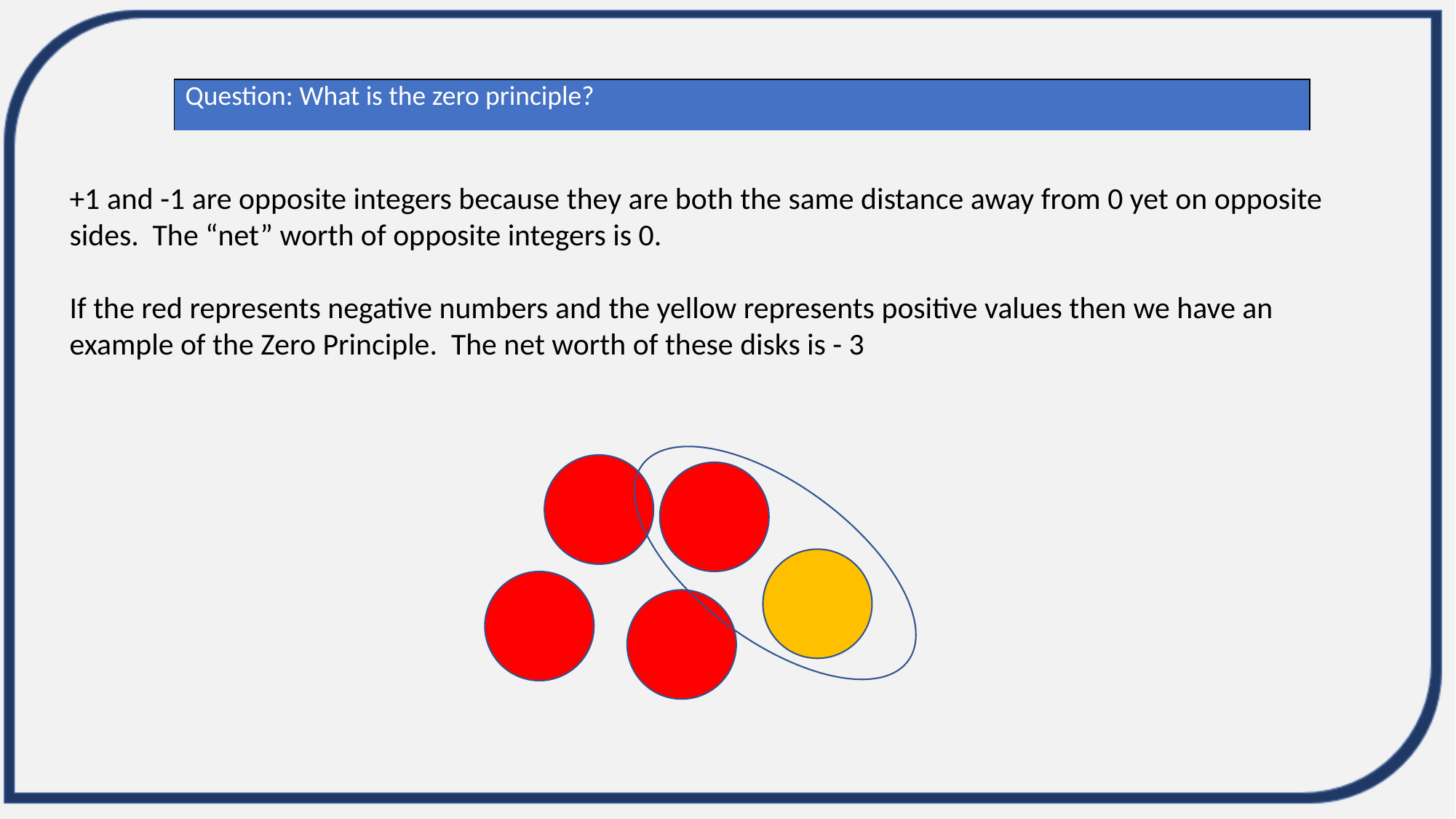

| Question: What is the zero principle? |
| --- |
|  |
+1 and -1 are opposite integers because they are both the same distance away from 0 yet on opposite sides.  The “net” worth of opposite integers is 0.

If the red represents negative numbers and the yellow represents positive values then we have an example of the Zero Principle.  The net worth of these disks is - 3